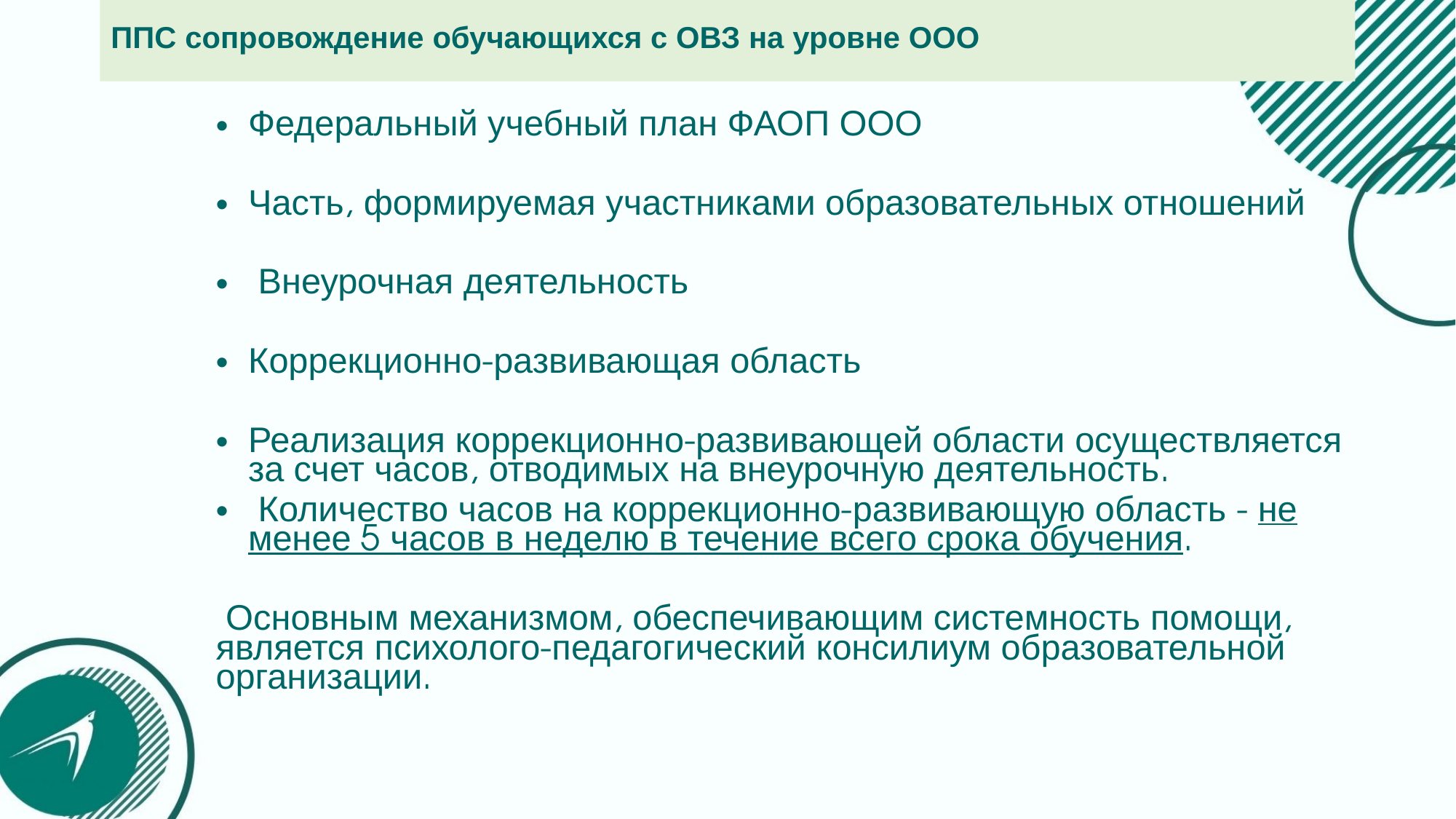

# ППС сопровождение обучающихся с ОВЗ на уровне ООО
Федеральный учебный план ФАОП ООО

Часть, формируемая участниками образовательных отношений

 Внеурочная деятельность

Коррекционно-развивающая область

Реализация коррекционно-развивающей области осуществляется за счет часов, отводимых на внеурочную деятельность.
 Количество часов на коррекционно-развивающую область - не менее 5 часов в неделю в течение всего срока обучения.

 Основным механизмом, обеспечивающим системность помощи, является психолого-педагогический консилиум образовательной организации.